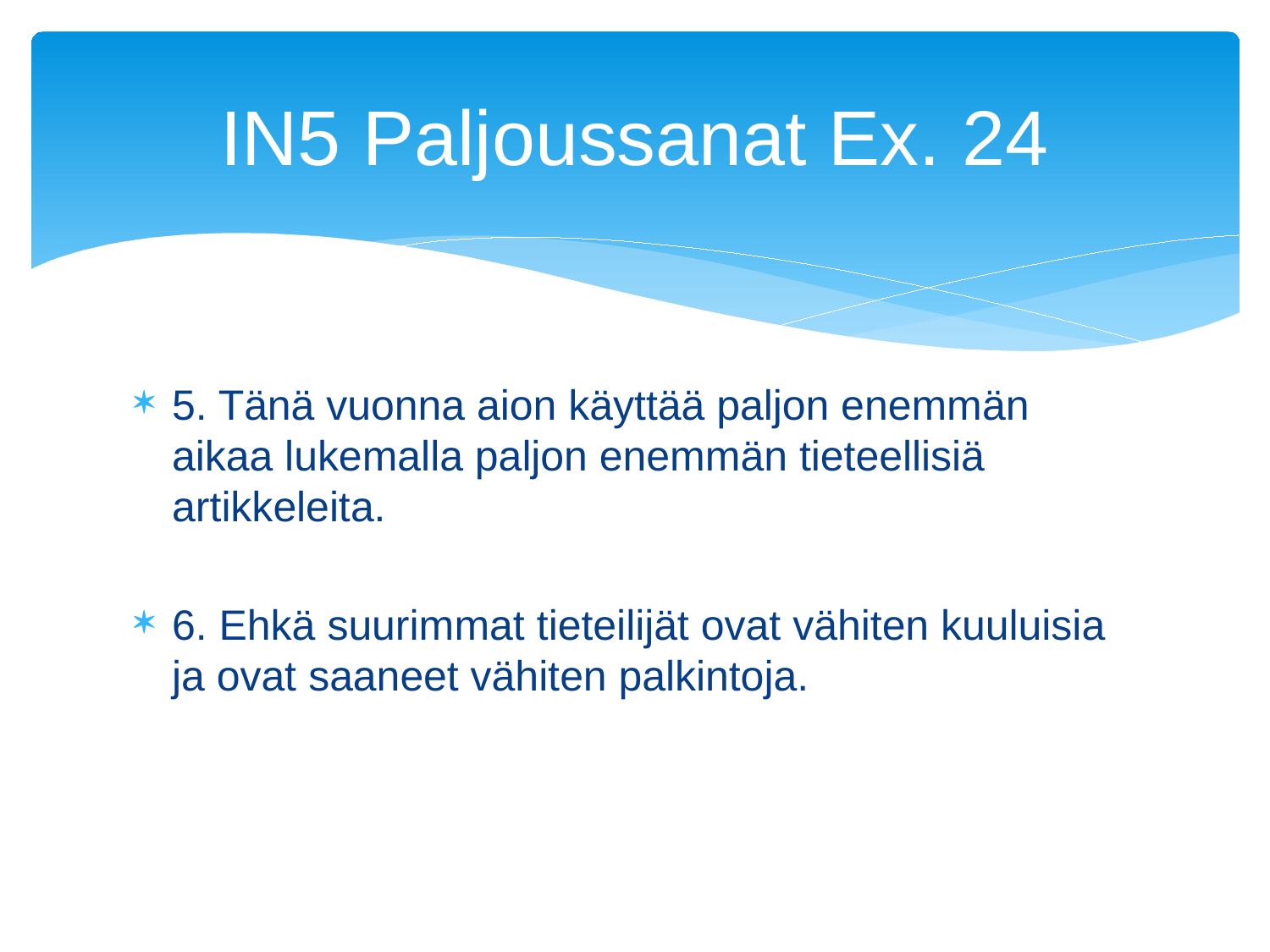

# IN5 Paljoussanat Ex. 24
5. Tänä vuonna aion käyttää paljon enemmän aikaa lukemalla paljon enemmän tieteellisiä artikkeleita.

6. Ehkä suurimmat tieteilijät ovat vähiten kuuluisia ja ovat saaneet vähiten palkintoja.